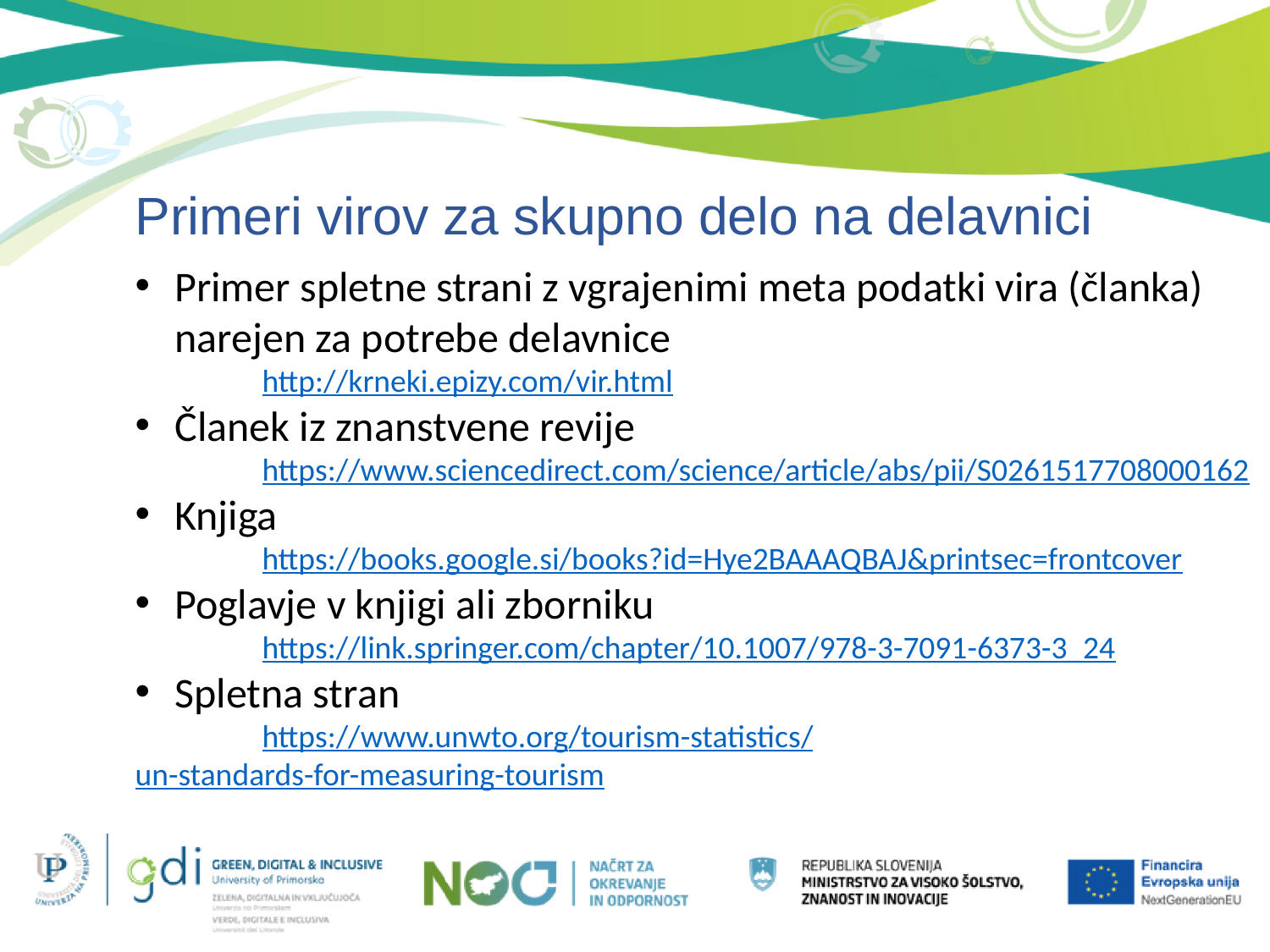

Primeri virov za skupno delo na delavnici
Primer spletne strani z vgrajenimi meta podatki vira (članka) narejen za potrebe delavnice
	http://krneki.epizy.com/vir.html
Članek iz znanstvene revije
	https://www.sciencedirect.com/science/article/abs/pii/S0261517708000162
Knjiga
	https://books.google.si/books?id=Hye2BAAAQBAJ&printsec=frontcover
Poglavje v knjigi ali zborniku
	https://link.springer.com/chapter/10.1007/978-3-7091-6373-3_24
Spletna stran
	https://www.unwto.org/tourism-statistics/un-standards-for-measuring-tourism